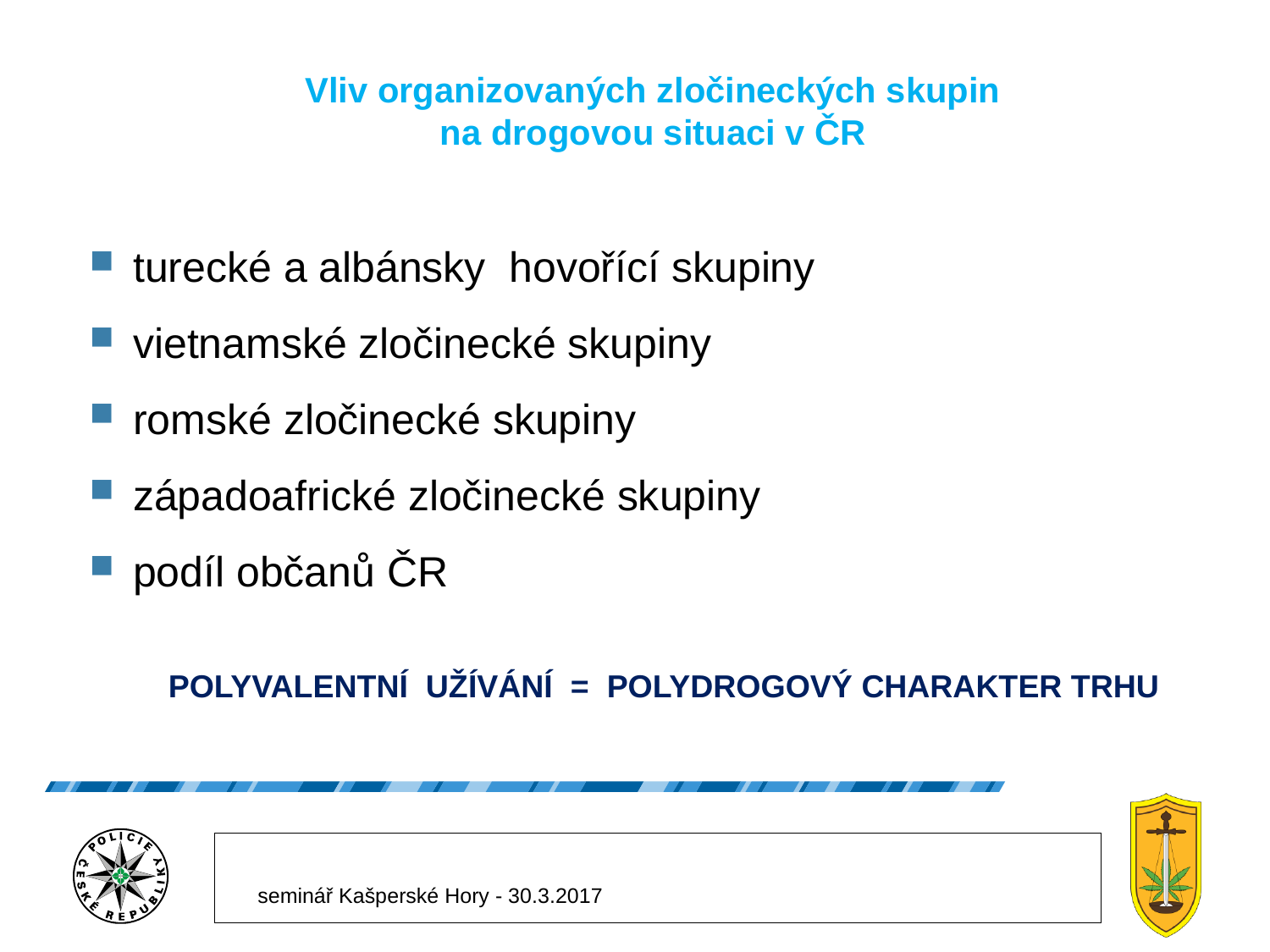

Vliv organizovaných zločineckých skupin
           na drogovou situaci v ČR

turecké a albánsky  hovořící skupiny
vietnamské zločinecké skupiny
romské zločinecké skupiny
západoafrické zločinecké skupiny
podíl občanů ČR

POLYVALENTNÍ  UŽÍVÁNÍ  =  POLYDROGOVÝ CHARAKTER TRHU
seminář Kašperské Hory - 30.3.2017